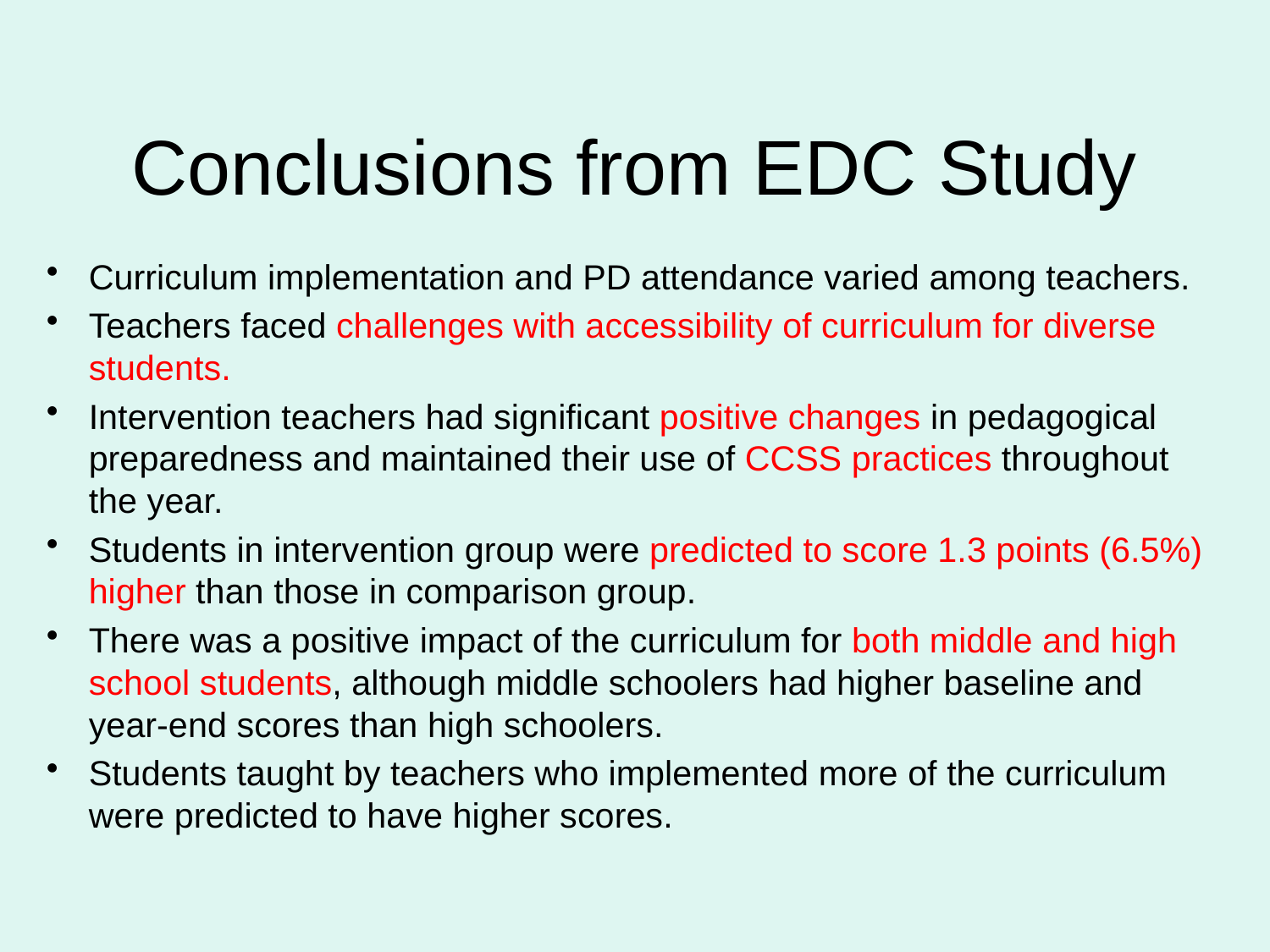

# Conclusions from EDC Study
Curriculum implementation and PD attendance varied among teachers.
Teachers faced challenges with accessibility of curriculum for diverse students.
Intervention teachers had significant positive changes in pedagogical preparedness and maintained their use of CCSS practices throughout the year.
Students in intervention group were predicted to score 1.3 points (6.5%) higher than those in comparison group.
There was a positive impact of the curriculum for both middle and high school students, although middle schoolers had higher baseline and year-end scores than high schoolers.
Students taught by teachers who implemented more of the curriculum were predicted to have higher scores.